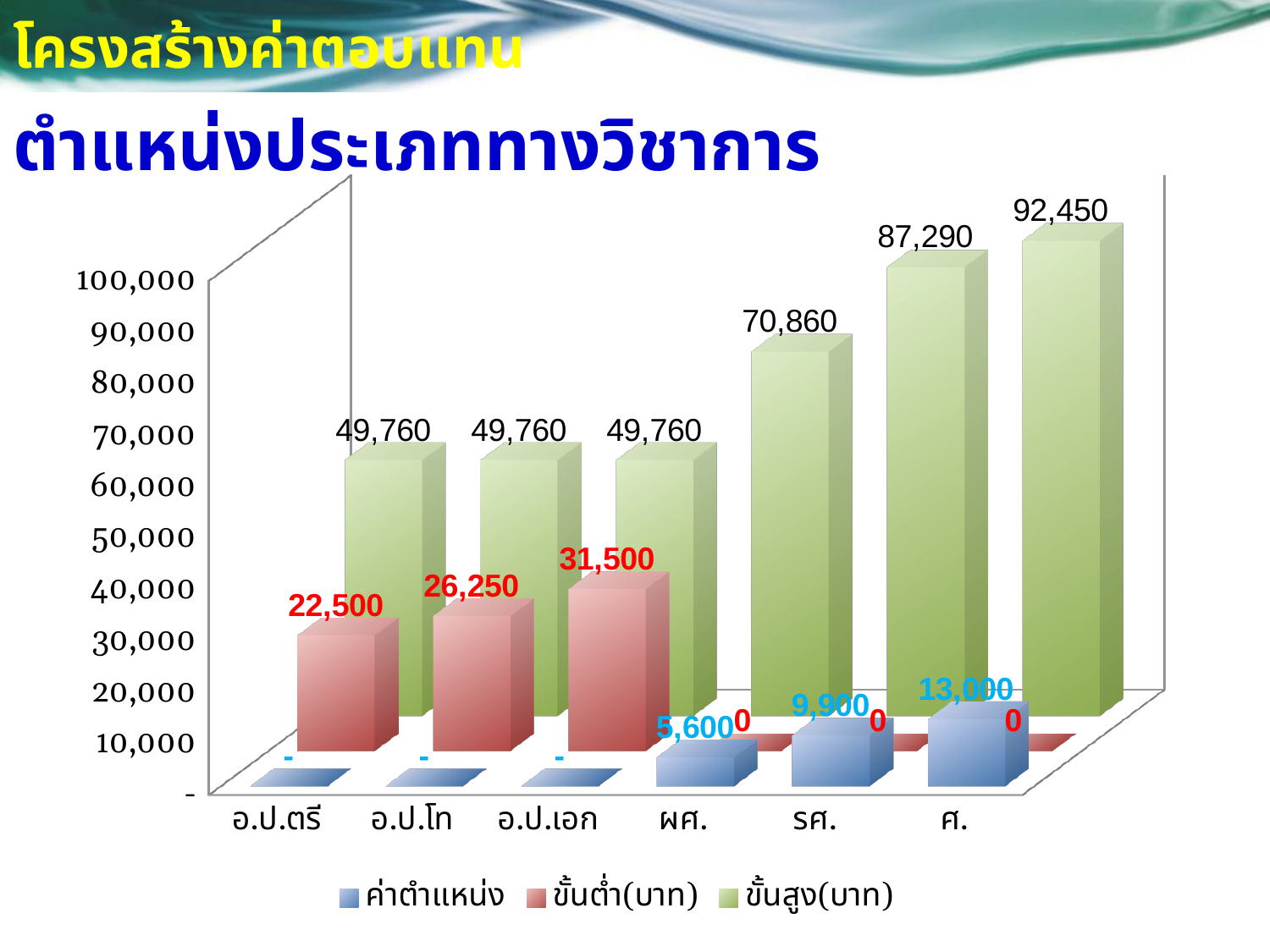

โครงสร้างค่าตอบแทน
# ตำแหน่งประเภททางวิชาการ

[unsupported chart]